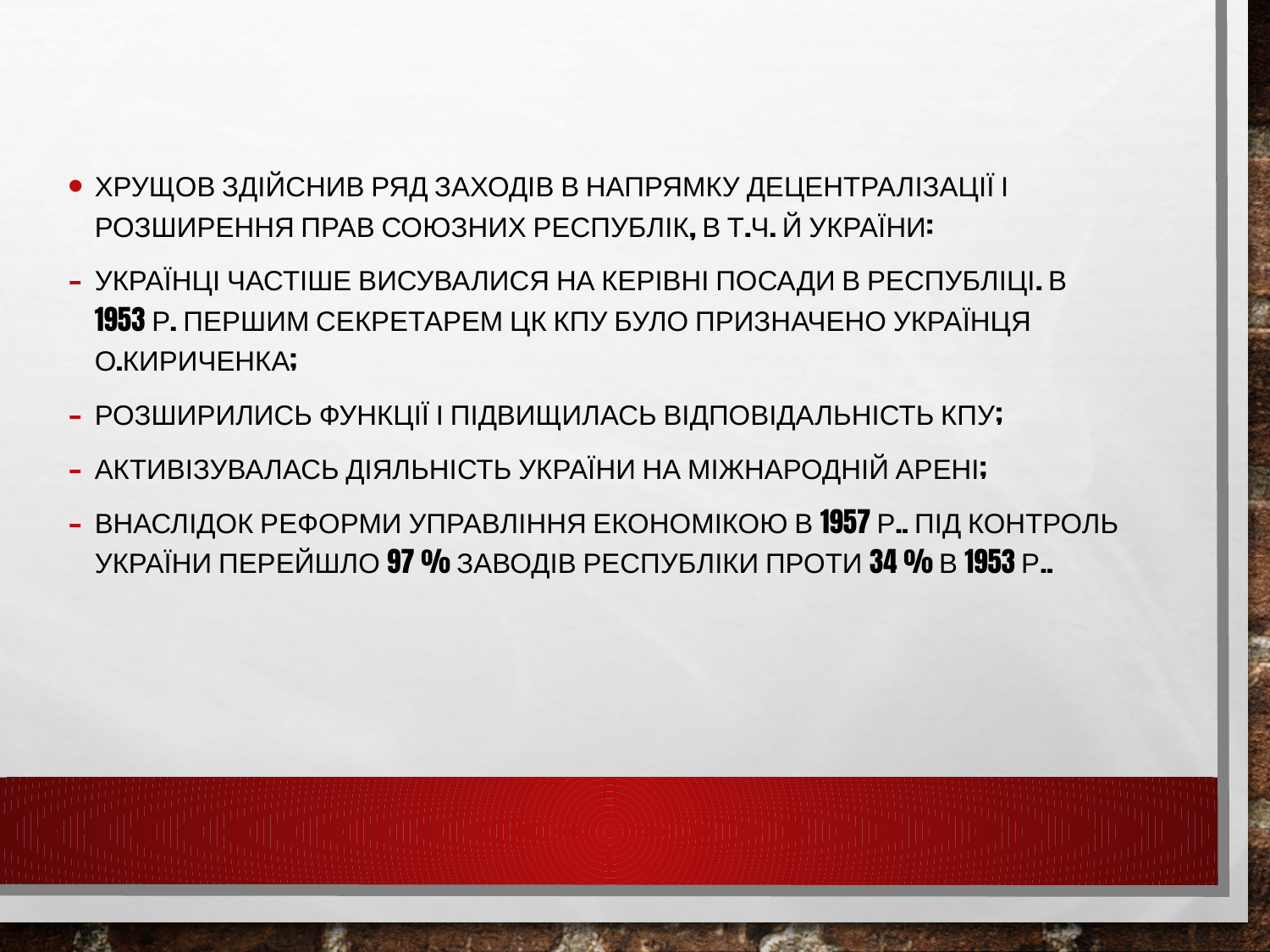

Хрущов здійснив ряд заходів в напрямку децентралізації і розширення прав союзних республік, в т.ч. й України:
українці частіше висувалися на керівні посади в республіці. В 1953 р. першим секретарем ЦК КПУ було призначено українця О.Кириченка;
розширились функції і підвищилась відповідальність КПУ;
активізувалась діяльність України на міжнародній арені;
внаслідок реформи управління економікою в 1957 р.. під контроль України перейшло 97 % заводів республіки проти 34 % в 1953 р..